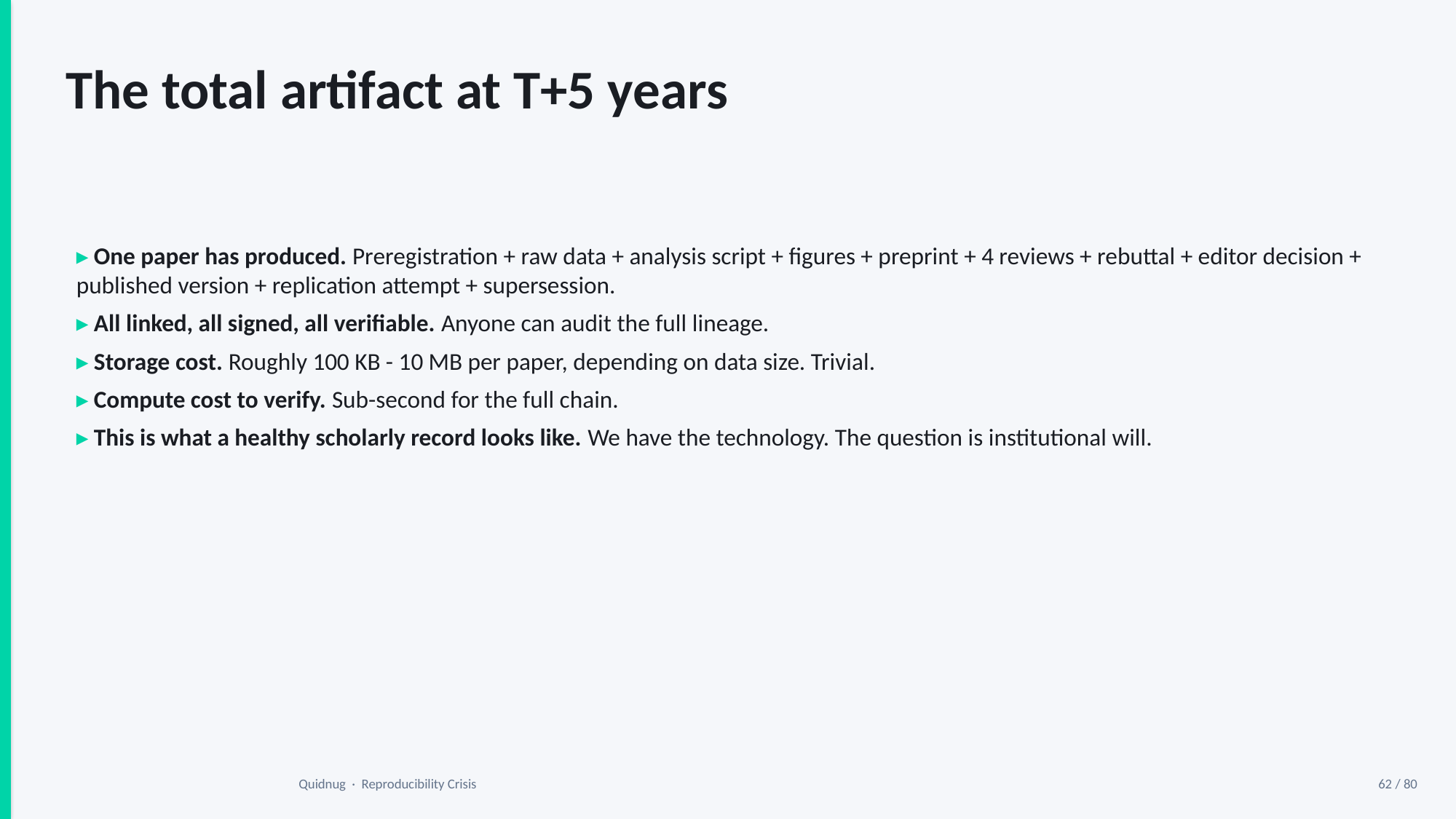

The total artifact at T+5 years
▸ One paper has produced. Preregistration + raw data + analysis script + figures + preprint + 4 reviews + rebuttal + editor decision + published version + replication attempt + supersession.
▸ All linked, all signed, all verifiable. Anyone can audit the full lineage.
▸ Storage cost. Roughly 100 KB - 10 MB per paper, depending on data size. Trivial.
▸ Compute cost to verify. Sub-second for the full chain.
▸ This is what a healthy scholarly record looks like. We have the technology. The question is institutional will.
Quidnug  ·  Reproducibility Crisis
62 / 80